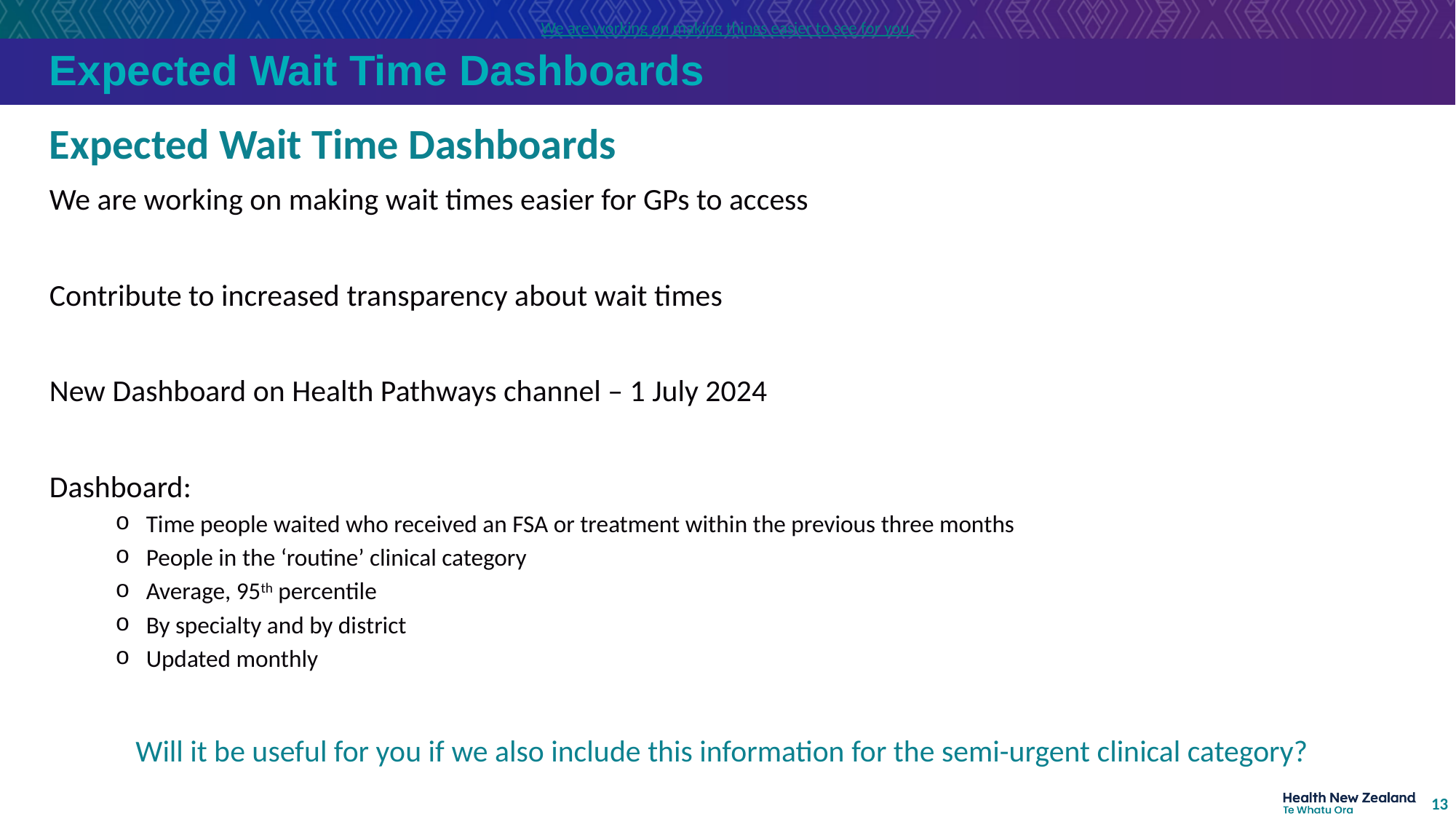

We are working on making things easier to see for you
# Expected Wait Time Dashboards
Expected Wait Time Dashboards
We are working on making wait times easier for GPs to access

Contribute to increased transparency about wait times

New Dashboard on Health Pathways channel – 1 July 2024

Dashboard:
Time people waited who received an FSA or treatment within the previous three months
People in the ‘routine’ clinical category
Average, 95th percentile
By specialty and by district
Updated monthly

Will it be useful for you if we also include this information for the semi-urgent clinical category?